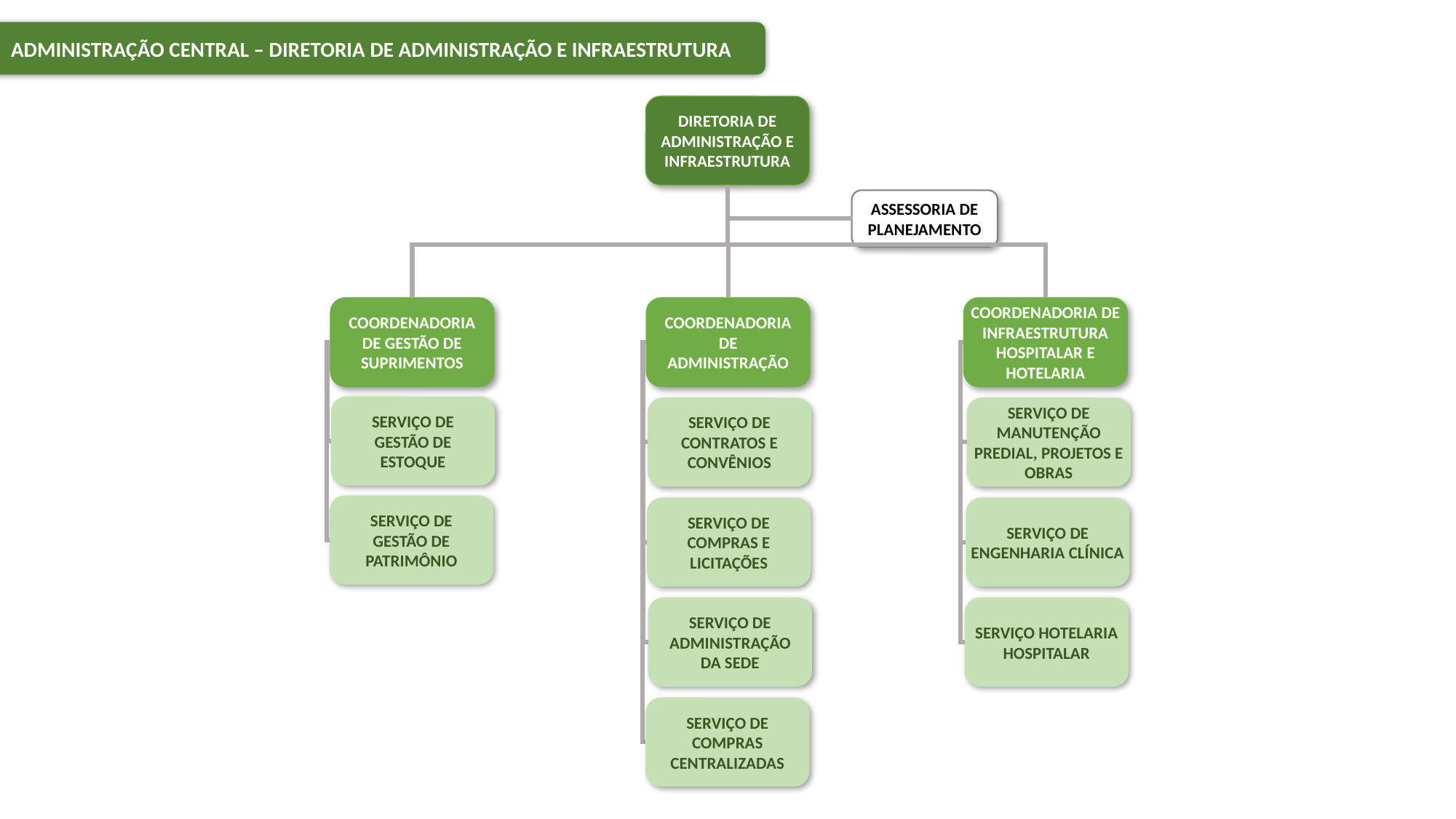

ADMINISTRAÇÃO CENTRAL – DIRETORIA DE ADMINISTRAÇÃO E INFRAESTRUTURA
DIRETORIA DE ADMINISTRAÇÃO E INFRAESTRUTURA
ASSESSORIA DE PLANEJAMENTO
COORDENADORIA
DE
ADMINISTRAÇÃO
COORDENADORIA DE
INFRAESTRUTURA HOSPITALAR E HOTELARIA
COORDENADORIA
DE GESTÃO DE
SUPRIMENTOS
SERVIÇO DE
GESTÃO DE
ESTOQUE
SERVIÇO DE
CONTRATOS E CONVÊNIOS
SERVIÇO DE MANUTENÇÃO
PREDIAL, PROJETOS E OBRAS
SERVIÇO DE
GESTÃO DE
PATRIMÔNIO
SERVIÇO DE COMPRAS E
LICITAÇÕES
SERVIÇO DE
ENGENHARIA CLÍNICA
SERVIÇO DE
ADMINISTRAÇÃO
DA SEDE
SERVIÇO HOTELARIA
HOSPITALAR
SERVIÇO DE
COMPRAS
CENTRALIZADAS